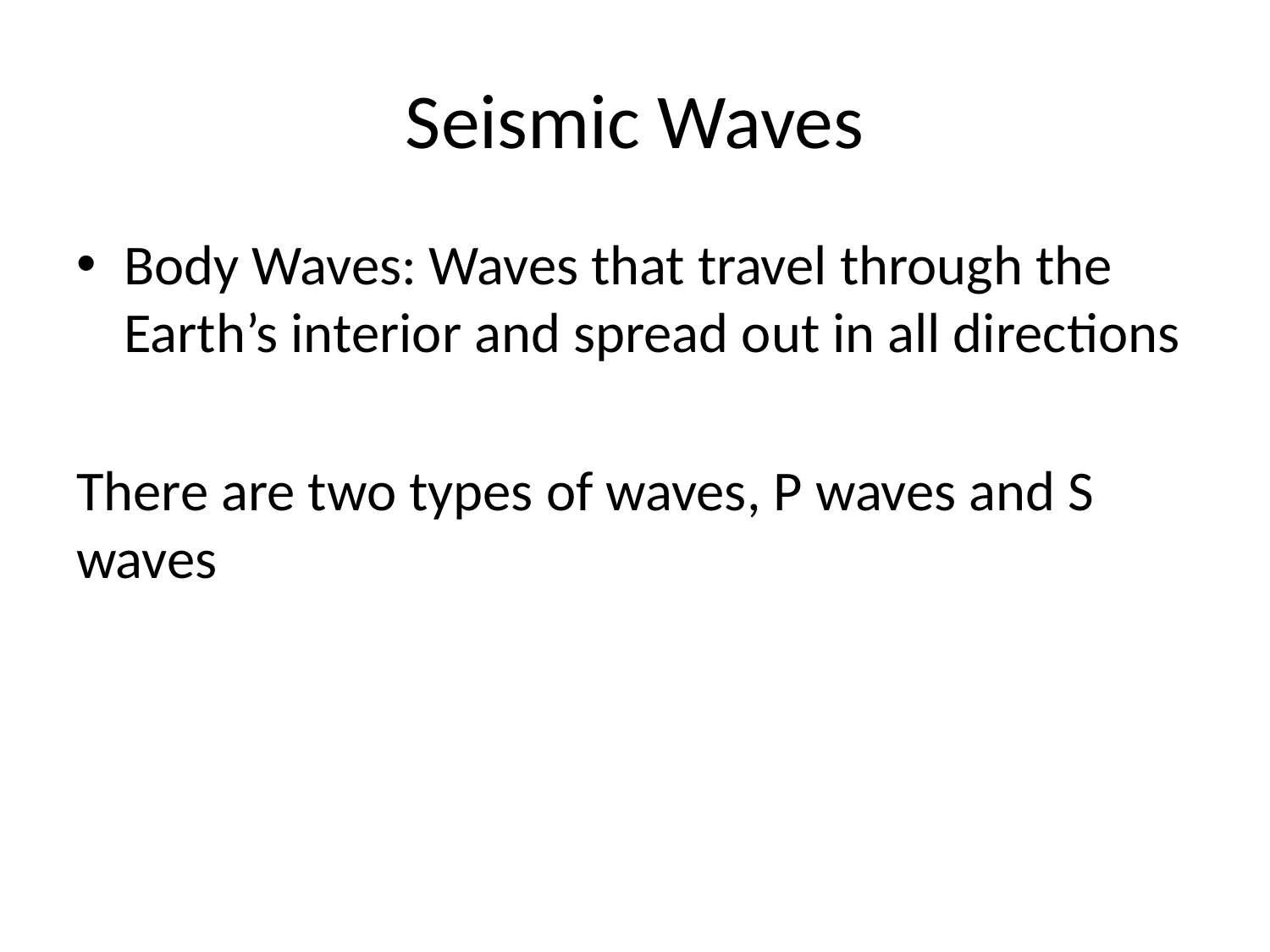

# Seismic Waves
Body Waves: Waves that travel through the Earth’s interior and spread out in all directions

There are two types of waves, P waves and S waves